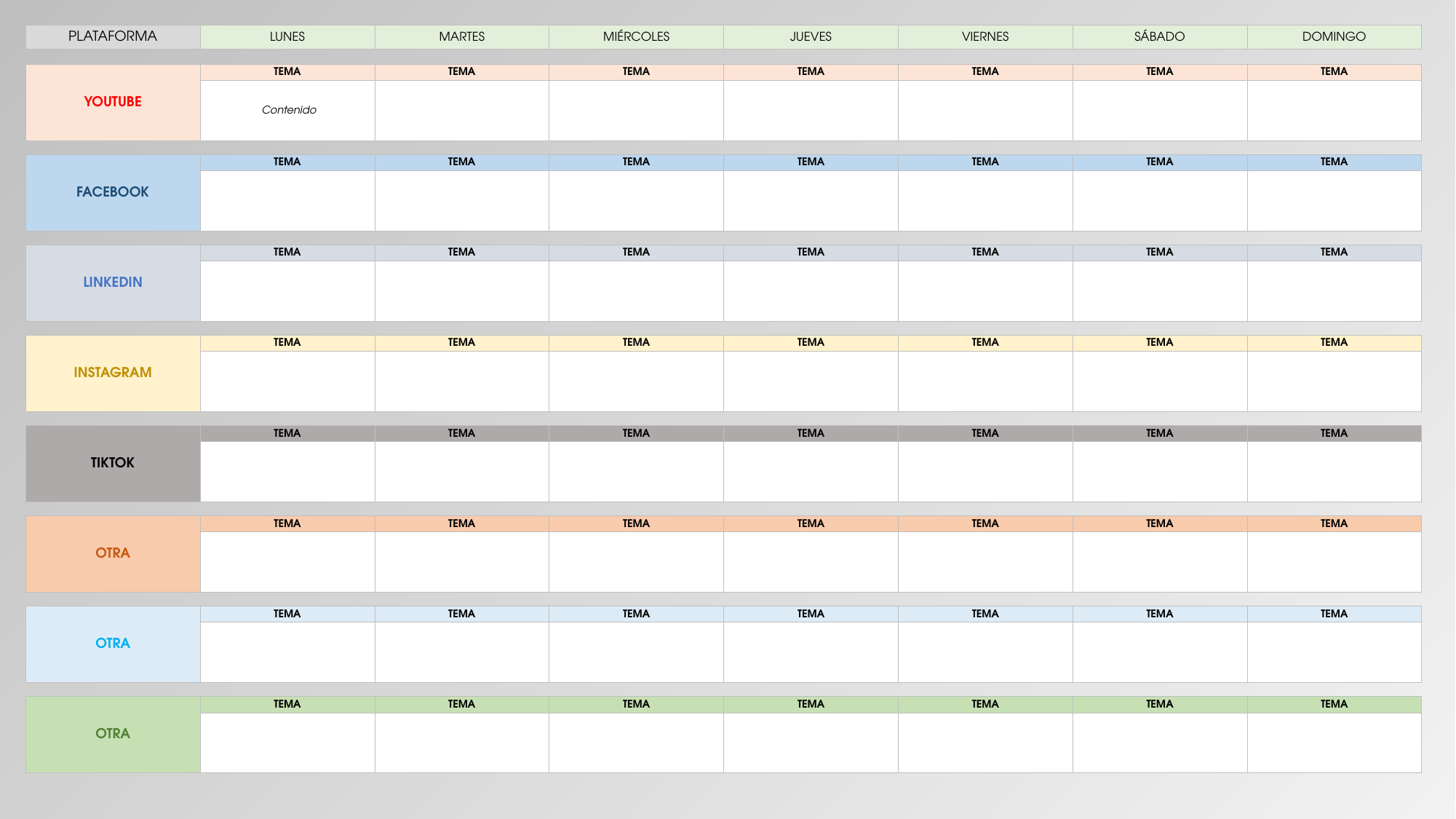

| PLATAFORMA | LUNES | MARTES | MIÉRCOLES | JUEVES | VIERNES | SÁBADO | DOMINGO |
| --- | --- | --- | --- | --- | --- | --- | --- |
|  |  |  |  |  |  |  |  |
| YOUTUBE | TEMA | TEMA | TEMA | TEMA | TEMA | TEMA | TEMA |
|  | Contenido |  |  |  |  |  |  |
|  |  |  |  |  |  |  |  |
| FACEBOOK | TEMA | TEMA | TEMA | TEMA | TEMA | TEMA | TEMA |
|  |  |  |  |  |  |  |  |
|  |  |  |  |  |  |  |  |
| LINKEDIN | TEMA | TEMA | TEMA | TEMA | TEMA | TEMA | TEMA |
|  |  |  |  |  |  |  |  |
|  |  |  |  |  |  |  |  |
| INSTAGRAM | TEMA | TEMA | TEMA | TEMA | TEMA | TEMA | TEMA |
|  |  |  |  |  |  |  |  |
|  |  |  |  |  |  |  |  |
| TIKTOK | TEMA | TEMA | TEMA | TEMA | TEMA | TEMA | TEMA |
|  |  |  |  |  |  |  |  |
|  |  |  |  |  |  |  |  |
| OTRA | TEMA | TEMA | TEMA | TEMA | TEMA | TEMA | TEMA |
|  |  |  |  |  |  |  |  |
|  |  |  |  |  |  |  |  |
| OTRA | TEMA | TEMA | TEMA | TEMA | TEMA | TEMA | TEMA |
|  |  |  |  |  |  |  |  |
|  |  |  |  |  |  |  |  |
| OTRA | TEMA | TEMA | TEMA | TEMA | TEMA | TEMA | TEMA |
|  |  |  |  |  |  |  |  |